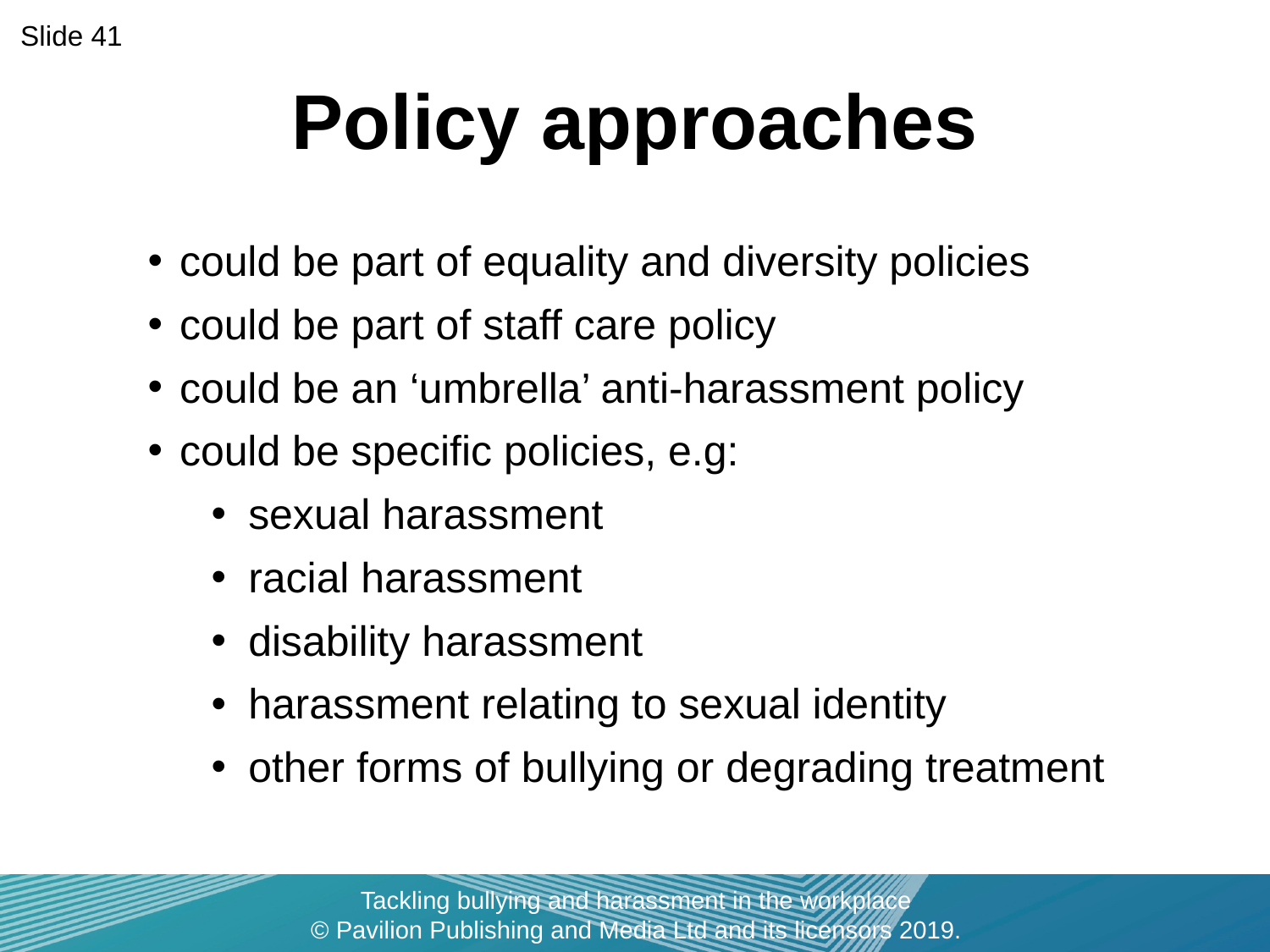

Slide 41
# Policy approaches
could be part of equality and diversity policies
could be part of staff care policy
could be an ‘umbrella’ anti-harassment policy
could be specific policies, e.g:
sexual harassment
racial harassment
disability harassment
harassment relating to sexual identity
other forms of bullying or degrading treatment